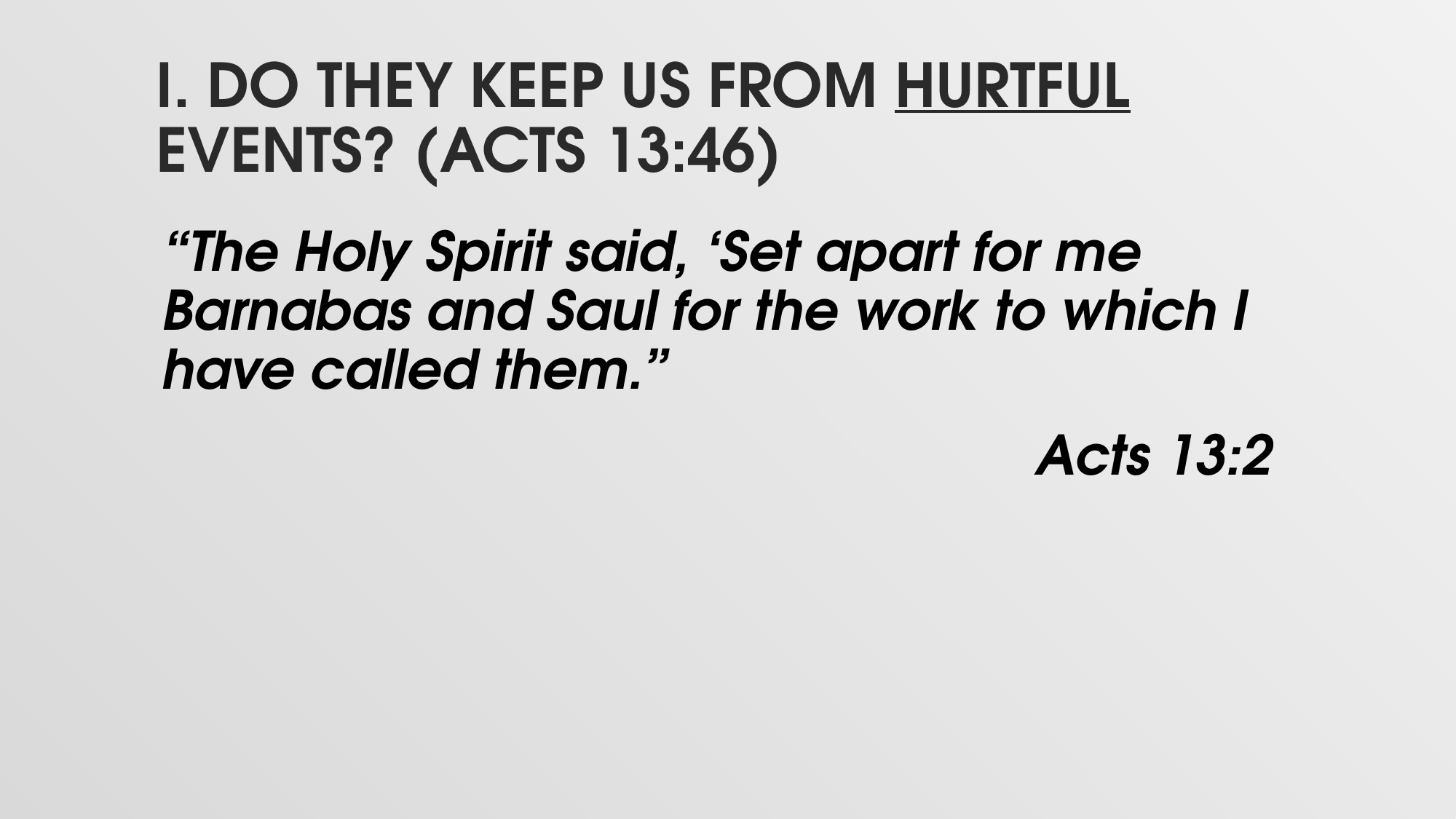

# I. DO THEY KEEP US FROM HURTFUL EVENTS? (Acts 13:46)
“The Holy Spirit said, ‘Set apart for me Barnabas and Saul for the work to which I have called them.”
								Acts 13:2